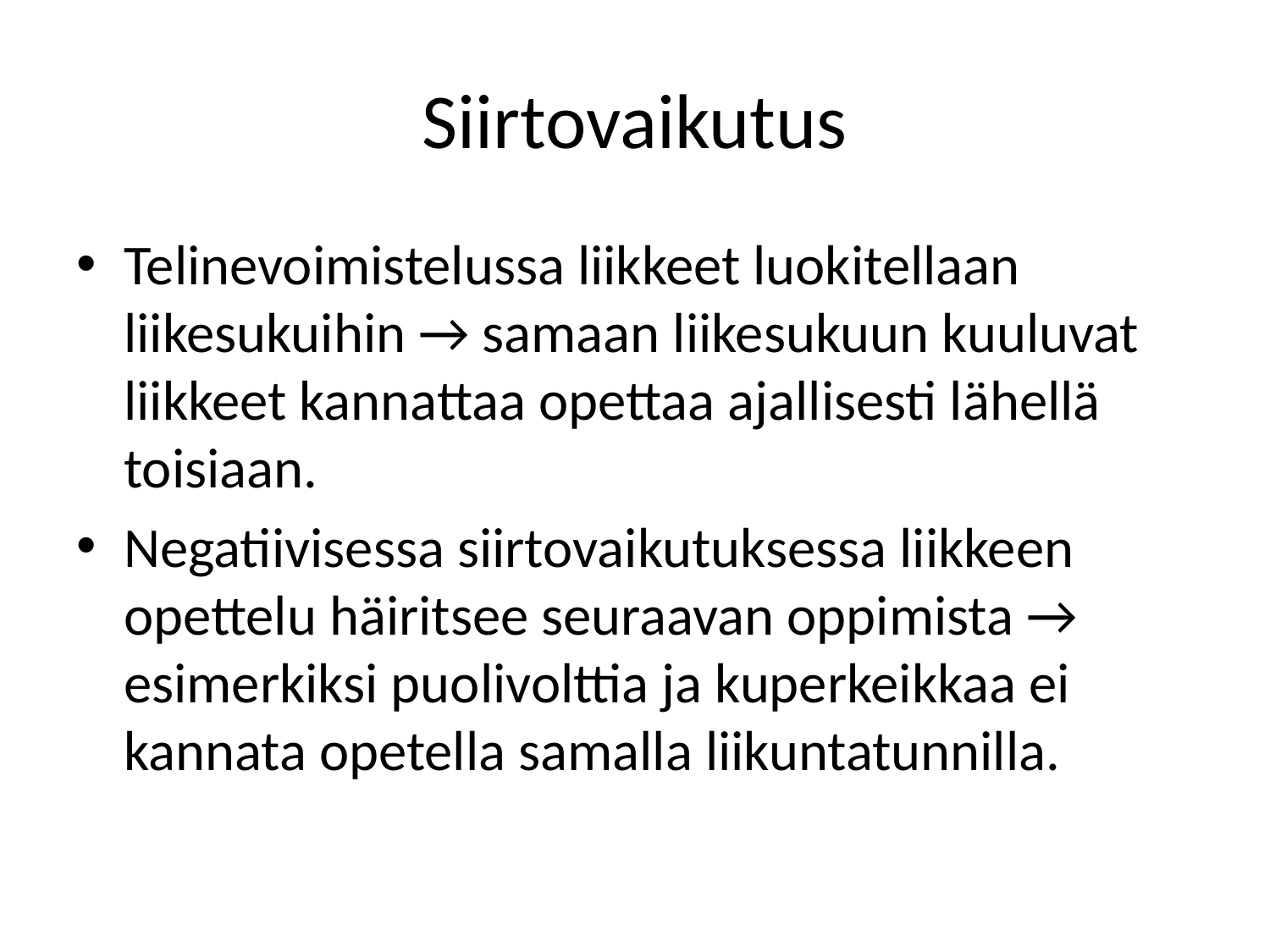

# Siirtovaikutus
Telinevoimistelussa liikkeet luokitellaan liikesukuihin → samaan liikesukuun kuuluvat liikkeet kannattaa opettaa ajallisesti lähellä toisiaan.
Negatiivisessa siirtovaikutuksessa liikkeen opettelu häiritsee seuraavan oppimista → esimerkiksi puolivolttia ja kuperkeikkaa ei kannata opetella samalla liikuntatunnilla.